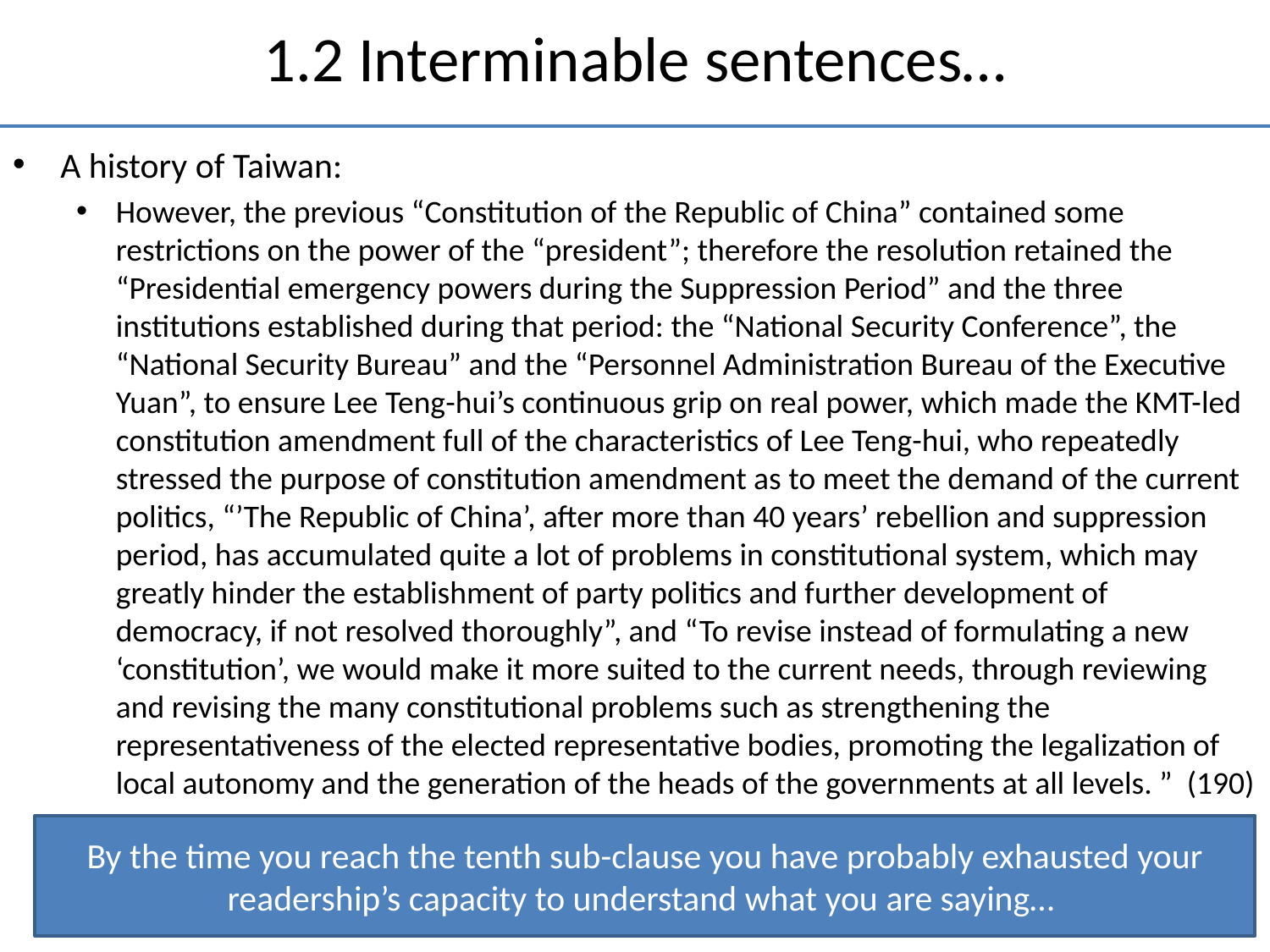

# 1.2 Interminable sentences…
A history of Taiwan:
However, the previous “Constitution of the Republic of China” contained some restrictions on the power of the “president”; therefore the resolution retained the “Presidential emergency powers during the Suppression Period” and the three institutions established during that period: the “National Security Conference”, the “National Security Bureau” and the “Personnel Administration Bureau of the Executive Yuan”, to ensure Lee Teng-hui’s continuous grip on real power, which made the KMT-led constitution amendment full of the characteristics of Lee Teng-hui, who repeatedly stressed the purpose of constitution amendment as to meet the demand of the current politics, “’The Republic of China’, after more than 40 years’ rebellion and suppression period, has accumulated quite a lot of problems in constitutional system, which may greatly hinder the establishment of party politics and further development of democracy, if not resolved thoroughly”, and “To revise instead of formulating a new ‘constitution’, we would make it more suited to the current needs, through reviewing and revising the many constitutional problems such as strengthening the representativeness of the elected representative bodies, promoting the legalization of local autonomy and the generation of the heads of the governments at all levels. ”  (190)

By the time you reach the tenth sub-clause you have probably exhausted your readership’s capacity to understand what you are saying…